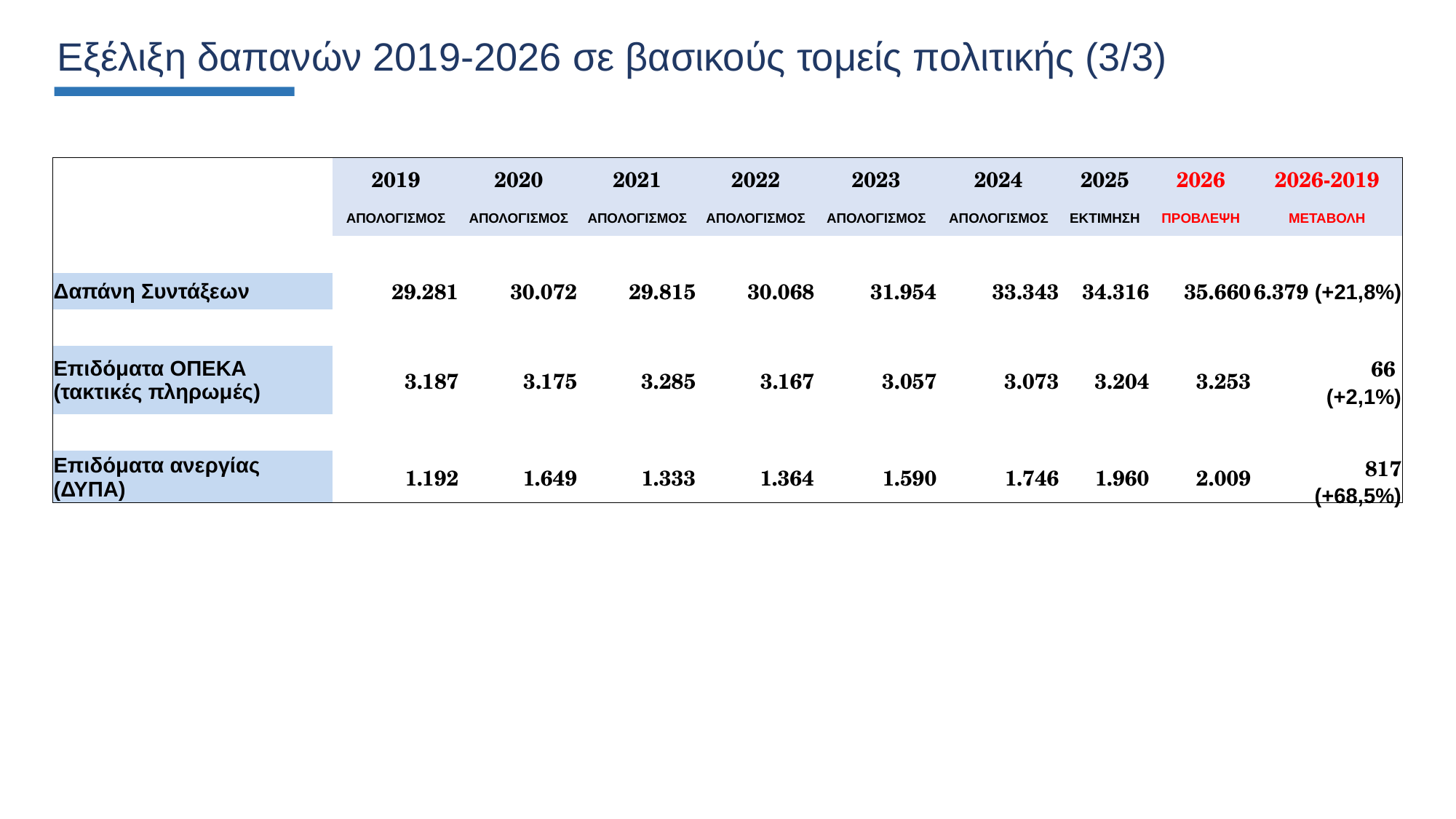

Εξέλιξη δαπανών 2019-2026 σε βασικούς τομείς πολιτικής (3/3)

|  | 2019 | 2020 | 2021 | 2022 | 2023 | 2024 | 2025 | 2026 | 2026-2019 |
| --- | --- | --- | --- | --- | --- | --- | --- | --- | --- |
|  | ΑΠΟΛΟΓΙΣΜΟΣ | ΑΠΟΛΟΓΙΣΜΟΣ | ΑΠΟΛΟΓΙΣΜΟΣ | ΑΠΟΛΟΓΙΣΜΟΣ | ΑΠΟΛΟΓΙΣΜΟΣ | ΑΠΟΛΟΓΙΣΜΟΣ | ΕΚΤΙΜΗΣΗ | ΠΡΟΒΛΕΨΗ | ΜΕΤΑΒΟΛΗ |
|  |  |  |  |  |  |  |  |  |  |
| Δαπάνη Συντάξεων | 29.281 | 30.072 | 29.815 | 30.068 | 31.954 | 33.343 | 34.316 | 35.660 | 6.379 (+21,8%) |
|  |  |  |  |  |  |  |  |  |  |
| Επιδόματα ΟΠΕΚΑ (τακτικές πληρωμές) | 3.187 | 3.175 | 3.285 | 3.167 | 3.057 | 3.073 | 3.204 | 3.253 | 66 (+2,1%) |
|  |  |  |  |  |  |  |  |  |  |
| Επιδόματα ανεργίας (ΔΥΠΑ) | 1.192 | 1.649 | 1.333 | 1.364 | 1.590 | 1.746 | 1.960 | 2.009 | 817 (+68,5%) |